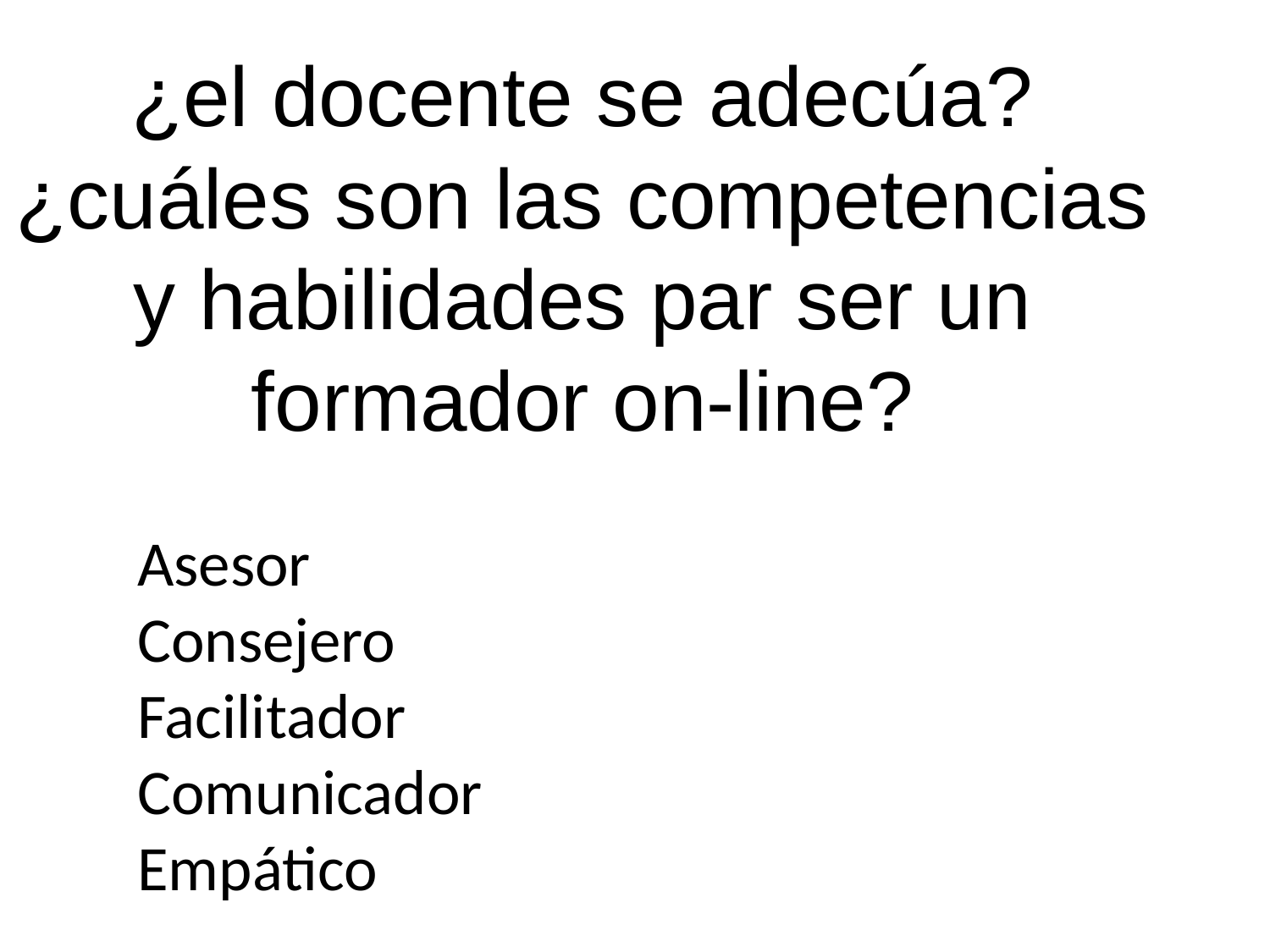

¿el docente se adecúa?
¿cuáles son las competencias y habilidades par ser un formador on-line?
Asesor
Consejero
Facilitador
Comunicador
Empático